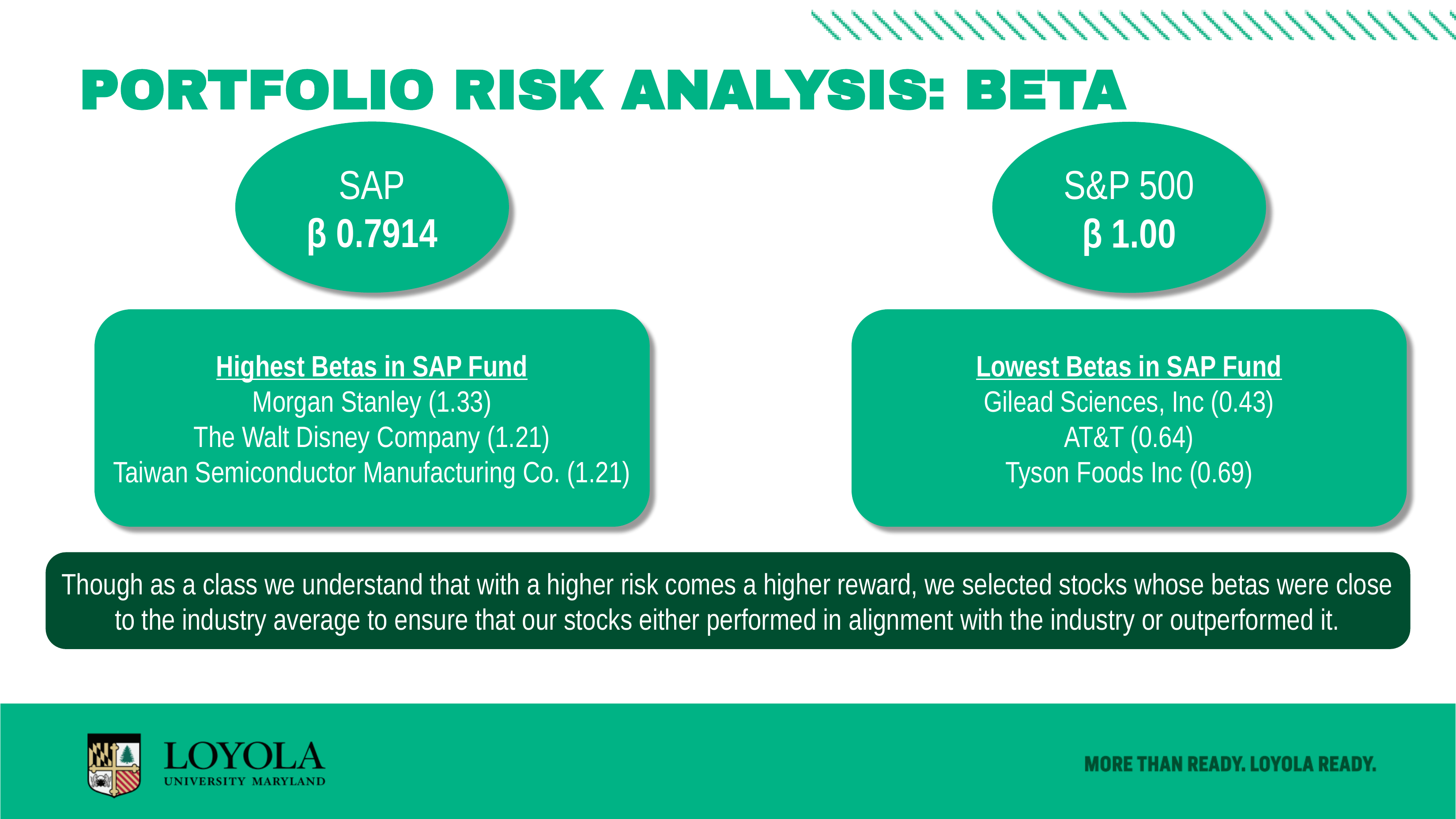

# Portfolio Risk Analysis: Beta

SAP
β 0.7914

S&P 500
β 1.00

Highest Betas in SAP Fund
Morgan Stanley (1.33)
The Walt Disney Company (1.21)
Taiwan Semiconductor Manufacturing Co. (1.21)
Lowest Betas in SAP Fund
Gilead Sciences, Inc (0.43)
AT&T (0.64)
Tyson Foods Inc (0.69)
Though as a class we understand that with a higher risk comes a higher reward, we selected stocks whose betas were close to the industry average to ensure that our stocks either performed in alignment with the industry or outperformed it.